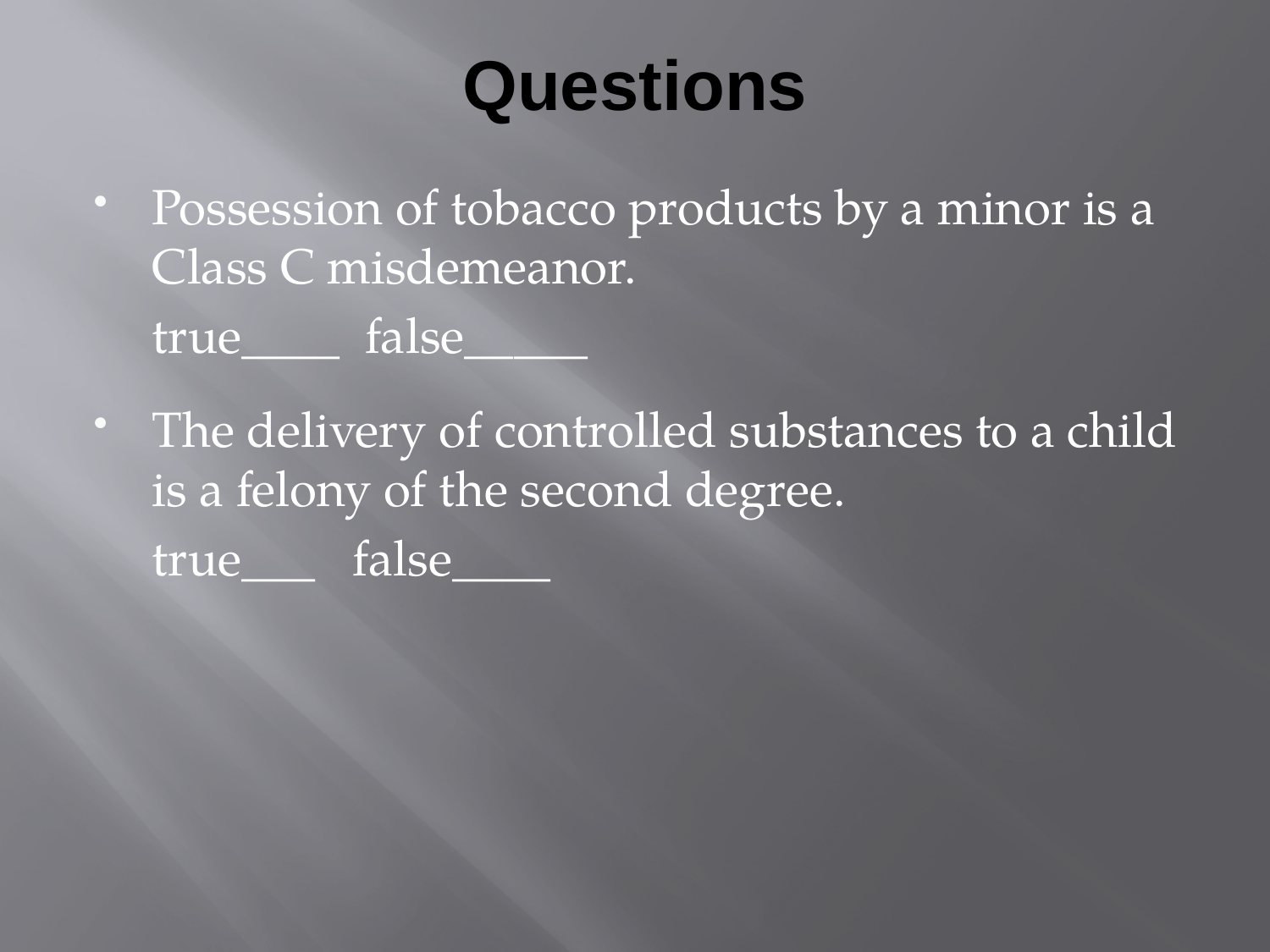

# Questions
Possession of tobacco products by a minor is a Class C misdemeanor.
	true____  false_____

The delivery of controlled substances to a child is a felony of the second degree.
	true___   false____